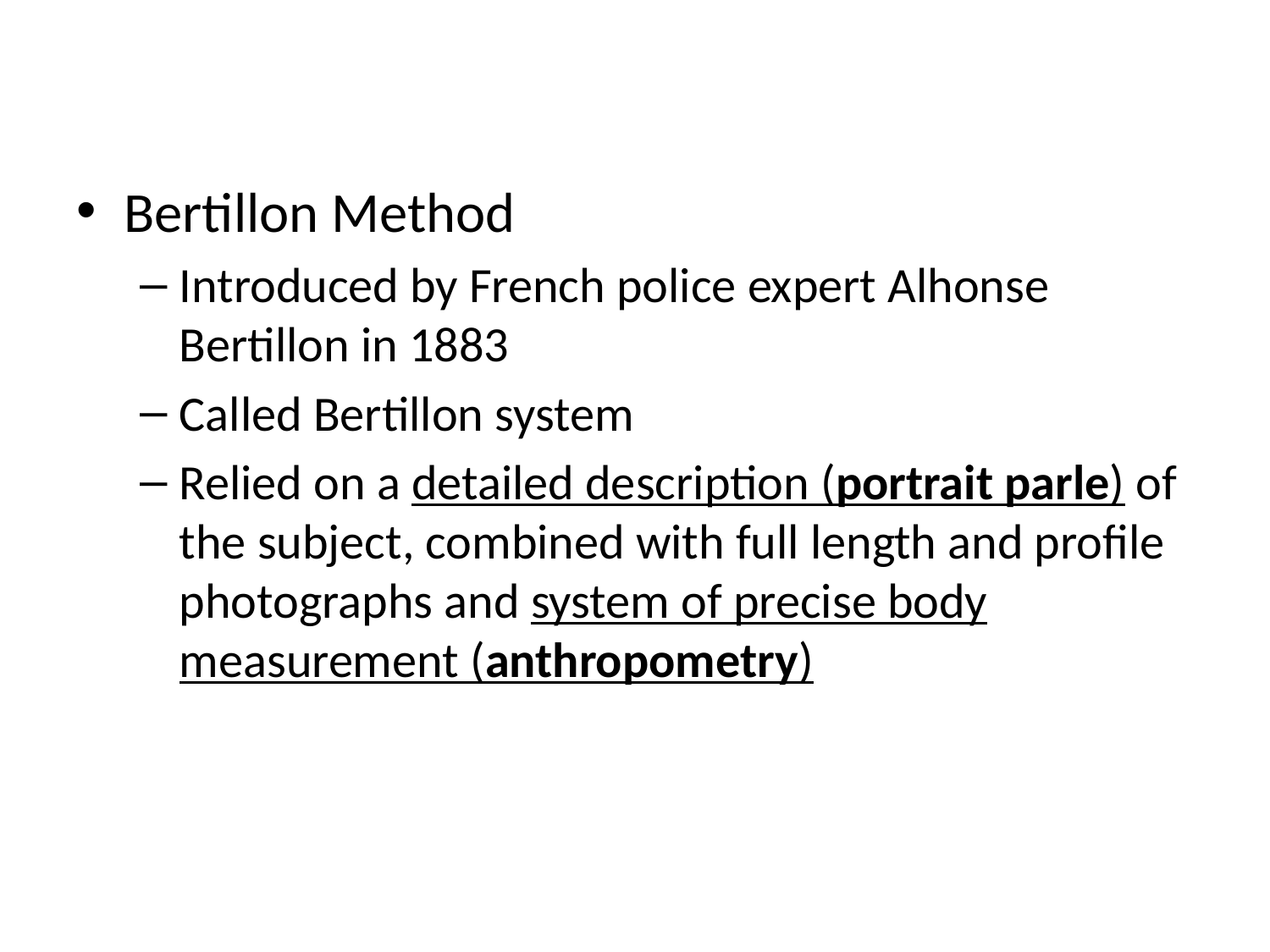

#
Bertillon Method
Introduced by French police expert Alhonse Bertillon in 1883
Called Bertillon system
Relied on a detailed description (portrait parle) of the subject, combined with full length and profile photographs and system of precise body measurement (anthropometry)